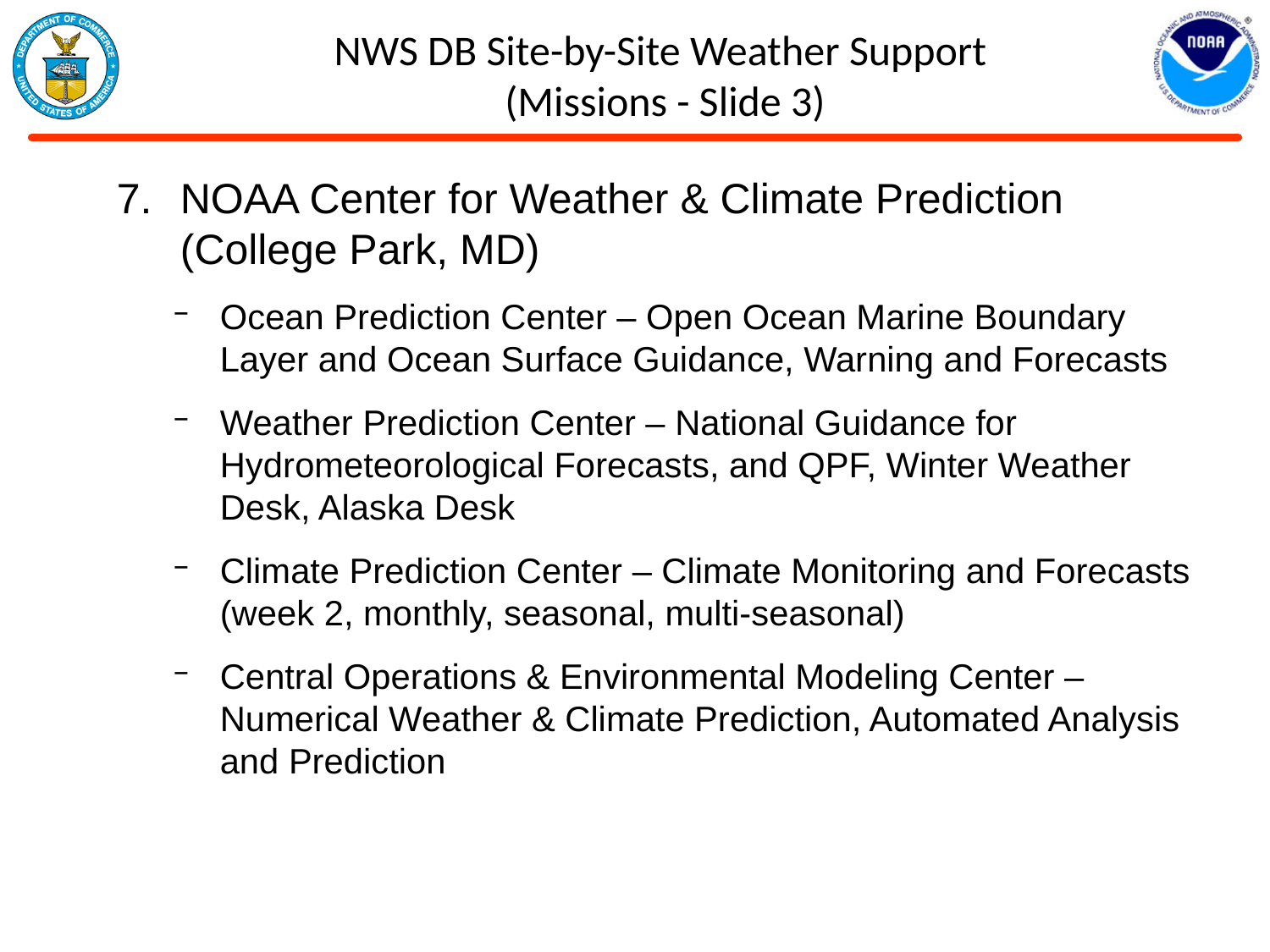

NWS DB Site-by-Site Weather Support
(Missions - Slide 3)
NOAA Center for Weather & Climate Prediction (College Park, MD)
Ocean Prediction Center – Open Ocean Marine Boundary Layer and Ocean Surface Guidance, Warning and Forecasts
Weather Prediction Center – National Guidance for Hydrometeorological Forecasts, and QPF, Winter Weather Desk, Alaska Desk
Climate Prediction Center – Climate Monitoring and Forecasts (week 2, monthly, seasonal, multi-seasonal)
Central Operations & Environmental Modeling Center – Numerical Weather & Climate Prediction, Automated Analysis and Prediction